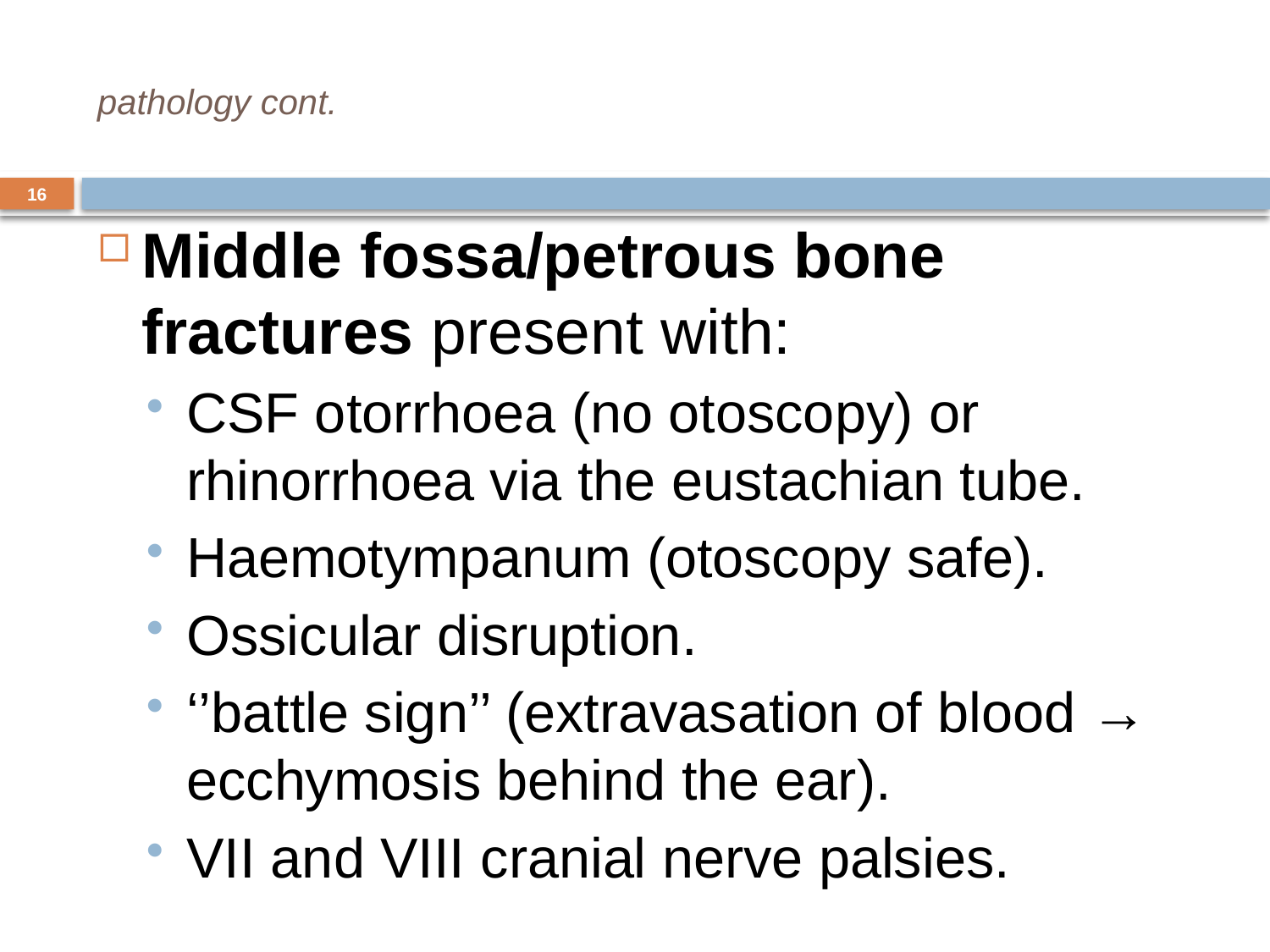

# pathology cont.
16
Middle fossa/petrous bone fractures present with:
CSF otorrhoea (no otoscopy) or rhinorrhoea via the eustachian tube.
Haemotympanum (otoscopy safe).
Ossicular disruption.
‘’battle sign’’ (extravasation of blood → ecchymosis behind the ear).
VII and VIII cranial nerve palsies.